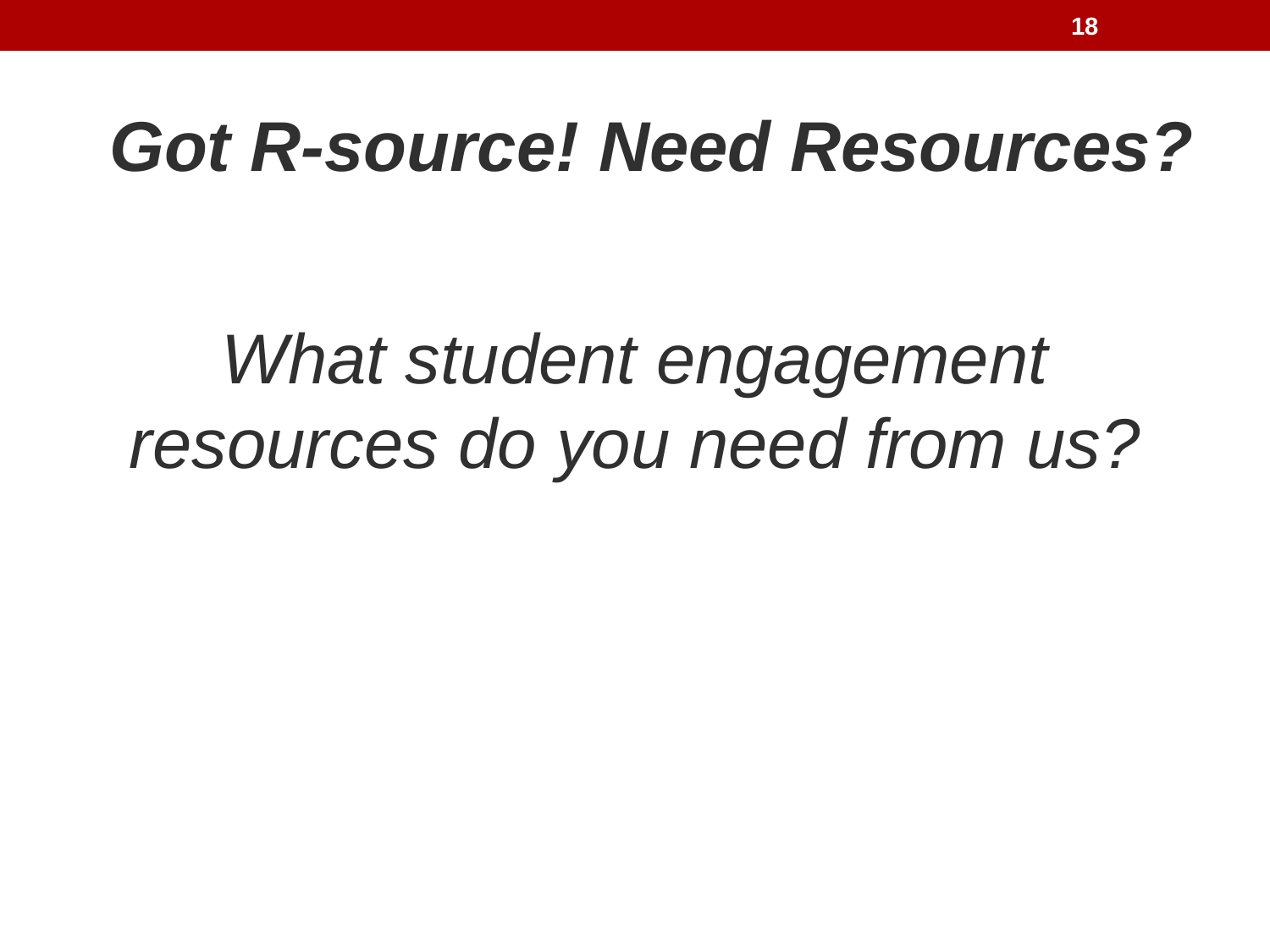

18
# Got R-source! Need Resources?

What student engagement resources do you need from us?